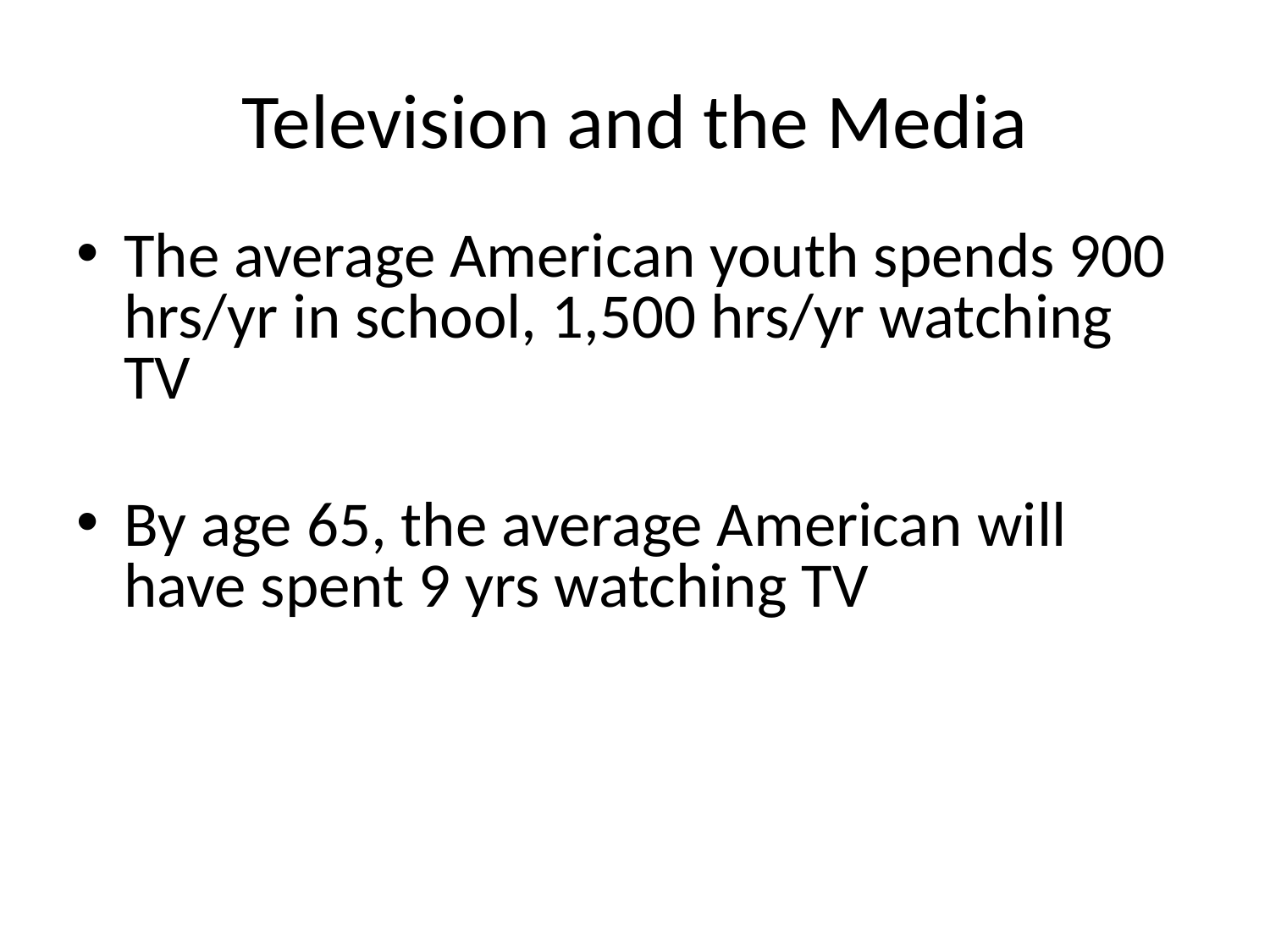

# Television and the Media
The average American youth spends 900 hrs/yr in school, 1,500 hrs/yr watching TV

By age 65, the average American will have spent 9 yrs watching TV